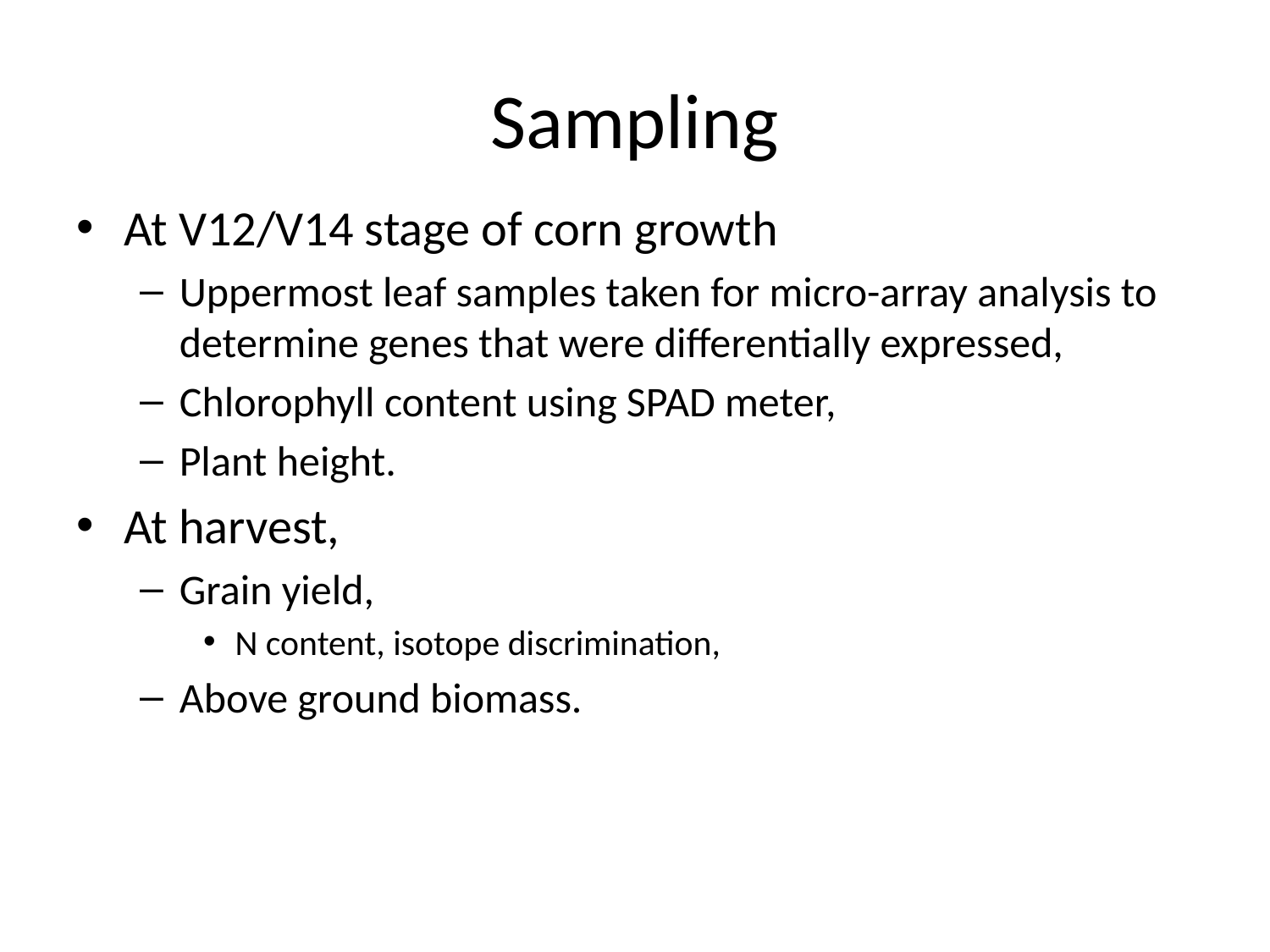

# Sampling
At V12/V14 stage of corn growth
Uppermost leaf samples taken for micro-array analysis to determine genes that were differentially expressed,
Chlorophyll content using SPAD meter,
Plant height.
At harvest,
Grain yield,
N content, isotope discrimination,
Above ground biomass.